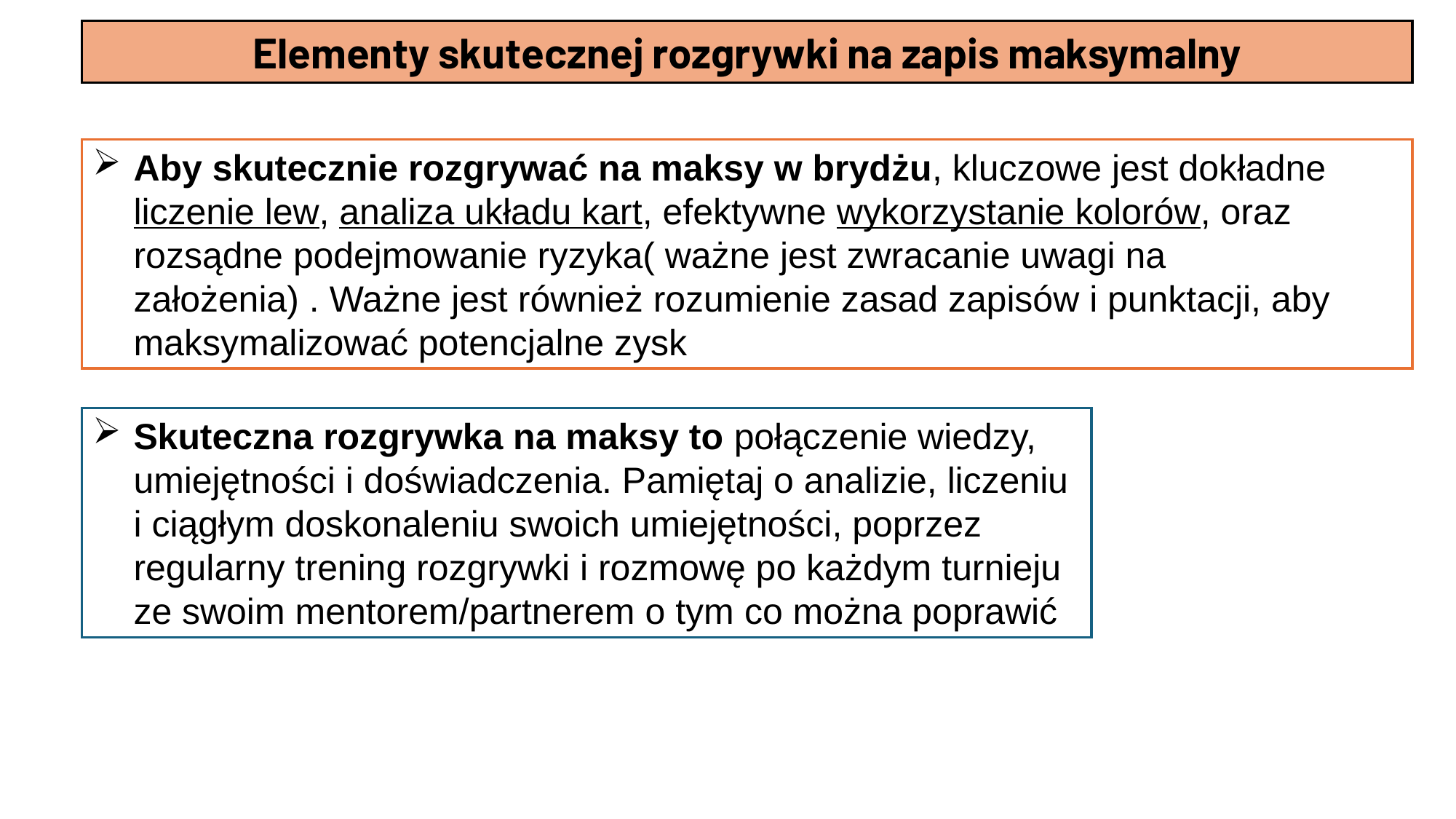

Elementy skutecznej rozgrywki na zapis maksymalny
Aby skutecznie rozgrywać na maksy w brydżu, kluczowe jest dokładne liczenie lew, analiza układu kart, efektywne wykorzystanie kolorów, oraz rozsądne podejmowanie ryzyka( ważne jest zwracanie uwagi na założenia) . Ważne jest również rozumienie zasad zapisów i punktacji, aby maksymalizować potencjalne zysk
Skuteczna rozgrywka na maksy to połączenie wiedzy, umiejętności i doświadczenia. Pamiętaj o analizie, liczeniu i ciągłym doskonaleniu swoich umiejętności, poprzez regularny trening rozgrywki i rozmowę po każdym turnieju ze swoim mentorem/partnerem o tym co można poprawić